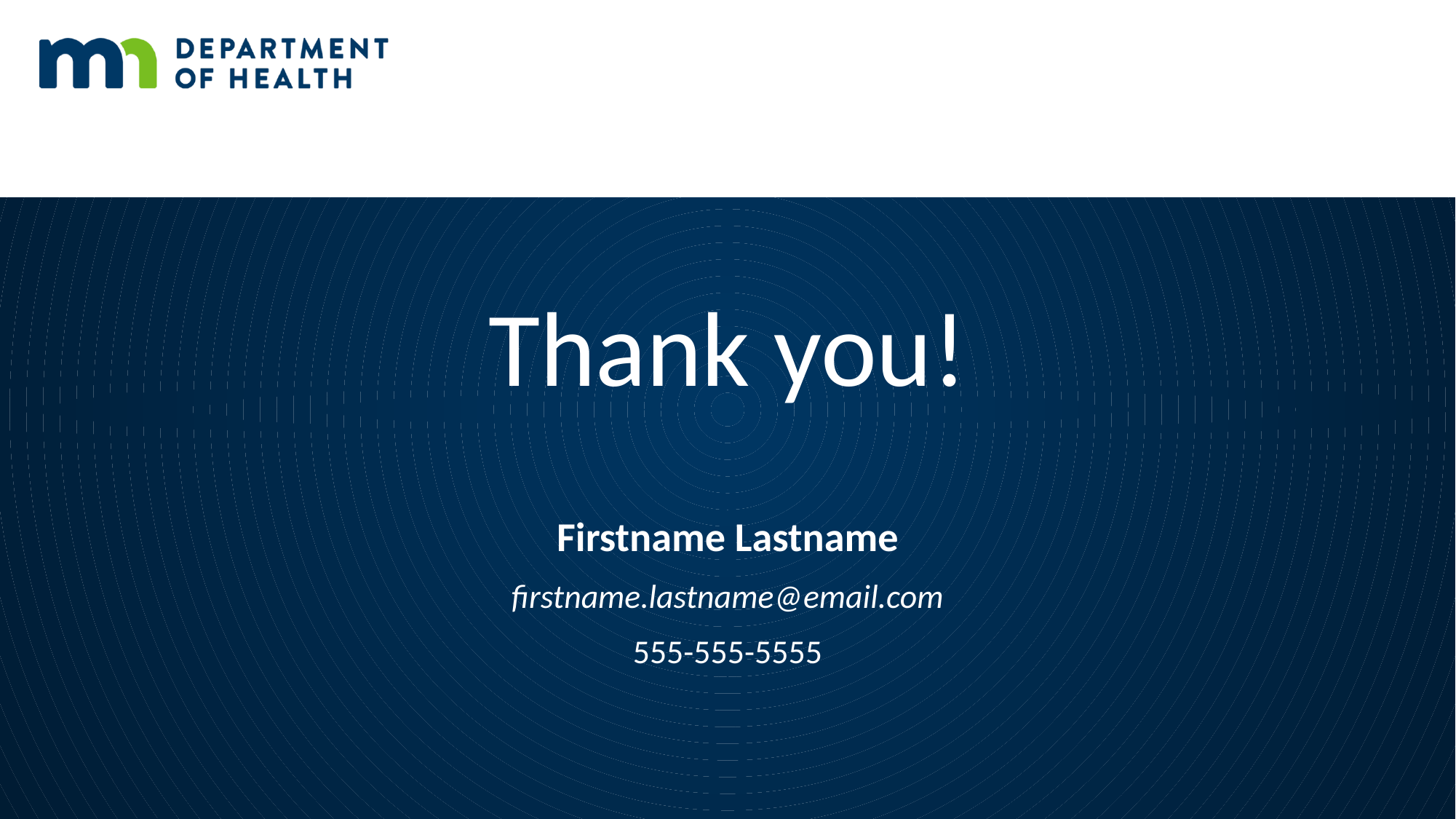

# Thank you!
Firstname Lastname
firstname.lastname@email.com
555-555-5555